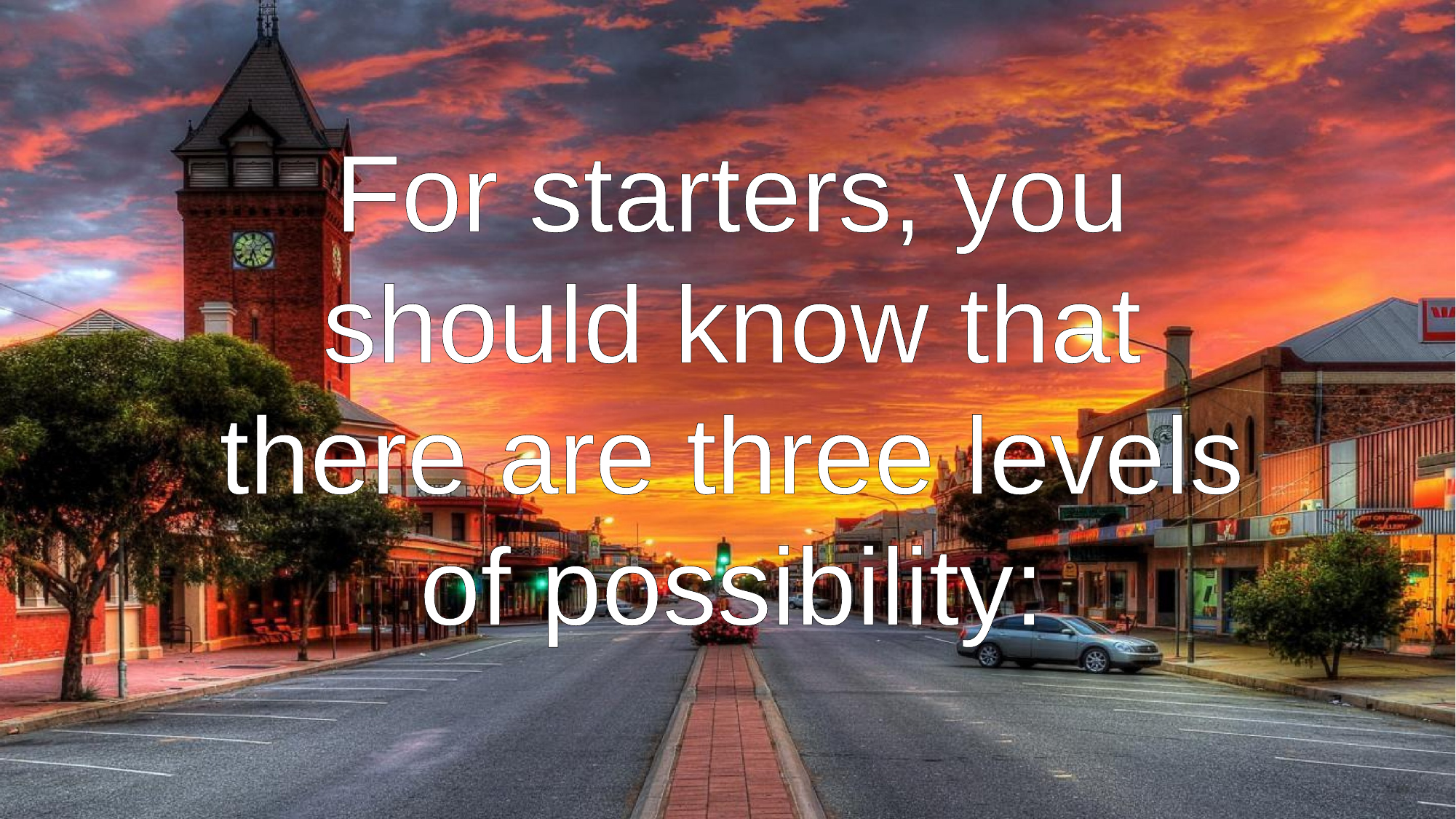

For starters, you should know that there are three levels of possibility: